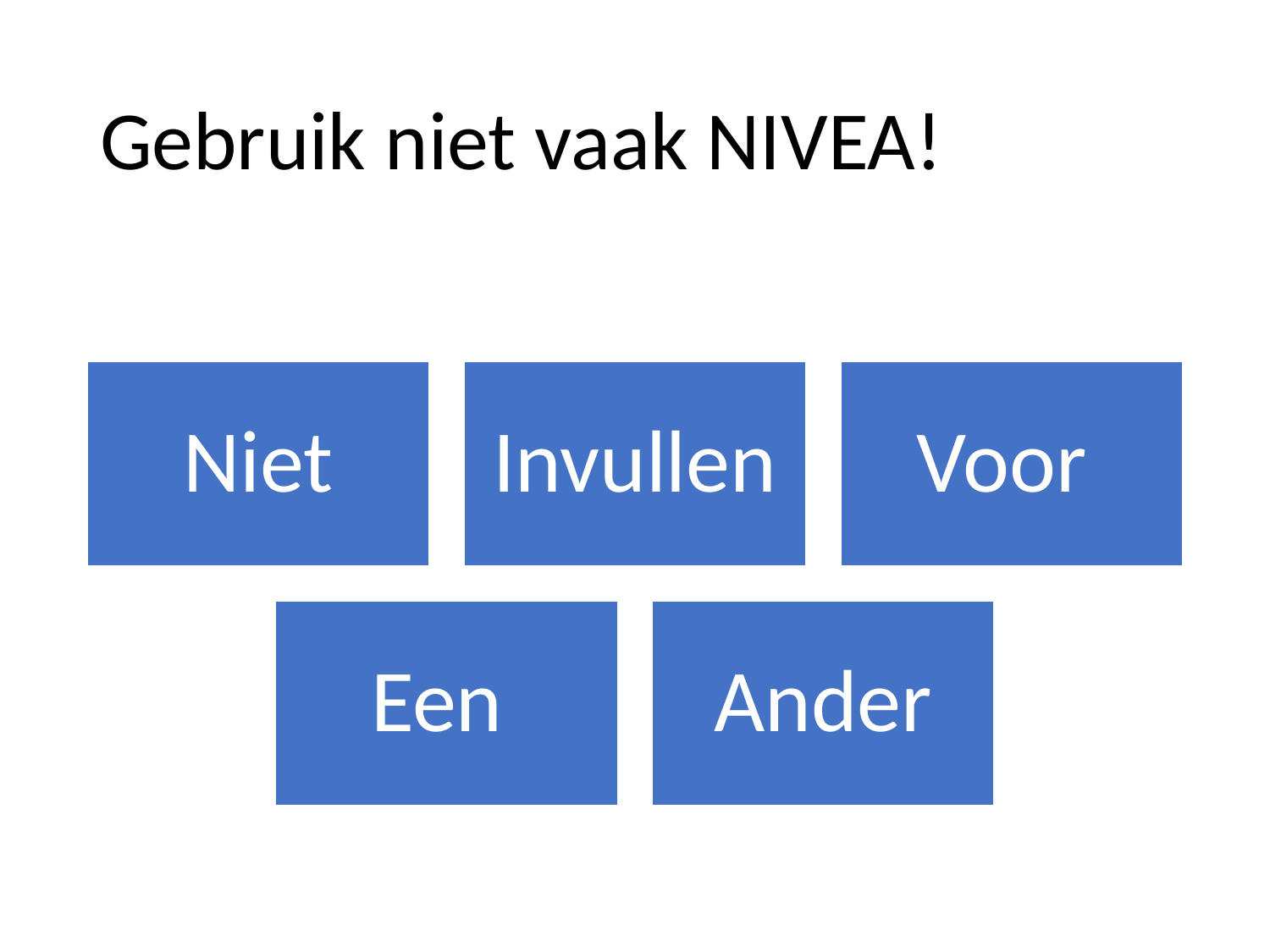

# Gebruik niet vaak NIVEA!
Niet
Invullen
Voor
Een
Ander